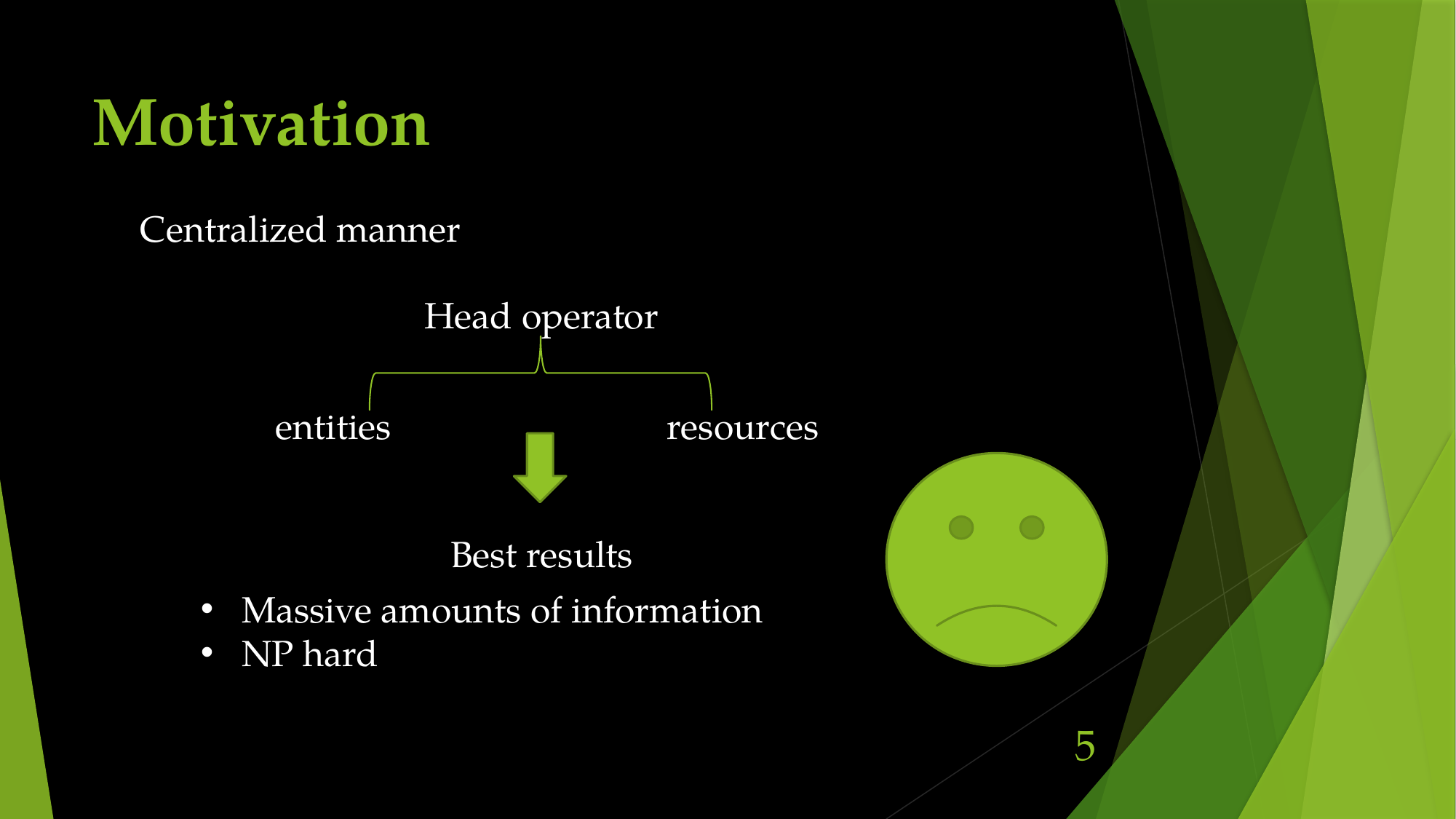

# Motivation
Centralized manner

Head operator
entities
resources

Best results
Massive amounts of information
NP hard
5